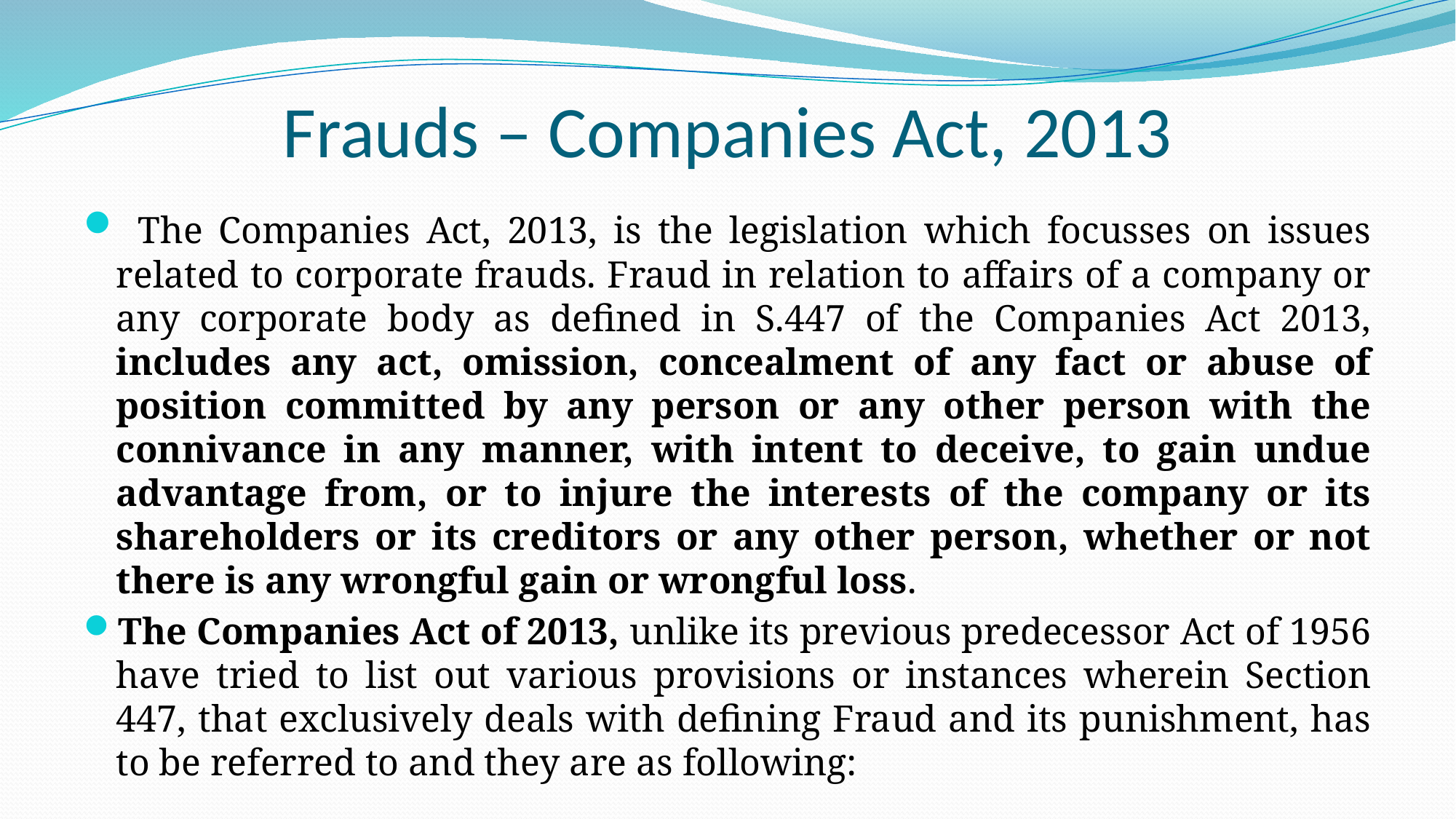

# Frauds – Companies Act, 2013
 The Companies Act, 2013, is the legislation which focusses on issues related to corporate frauds. Fraud in relation to affairs of a company or any corporate body as defined in S.447 of the Companies Act 2013, includes any act, omission, concealment of any fact or abuse of position committed by any person or any other person with the connivance in any manner, with intent to deceive, to gain undue advantage from, or to injure the interests of the company or its shareholders or its creditors or any other person, whether or not there is any wrongful gain or wrongful loss.
The Companies Act of 2013, unlike its previous predecessor Act of 1956 have tried to list out various provisions or instances wherein Section 447, that exclusively deals with defining Fraud and its punishment, has to be referred to and they are as following: